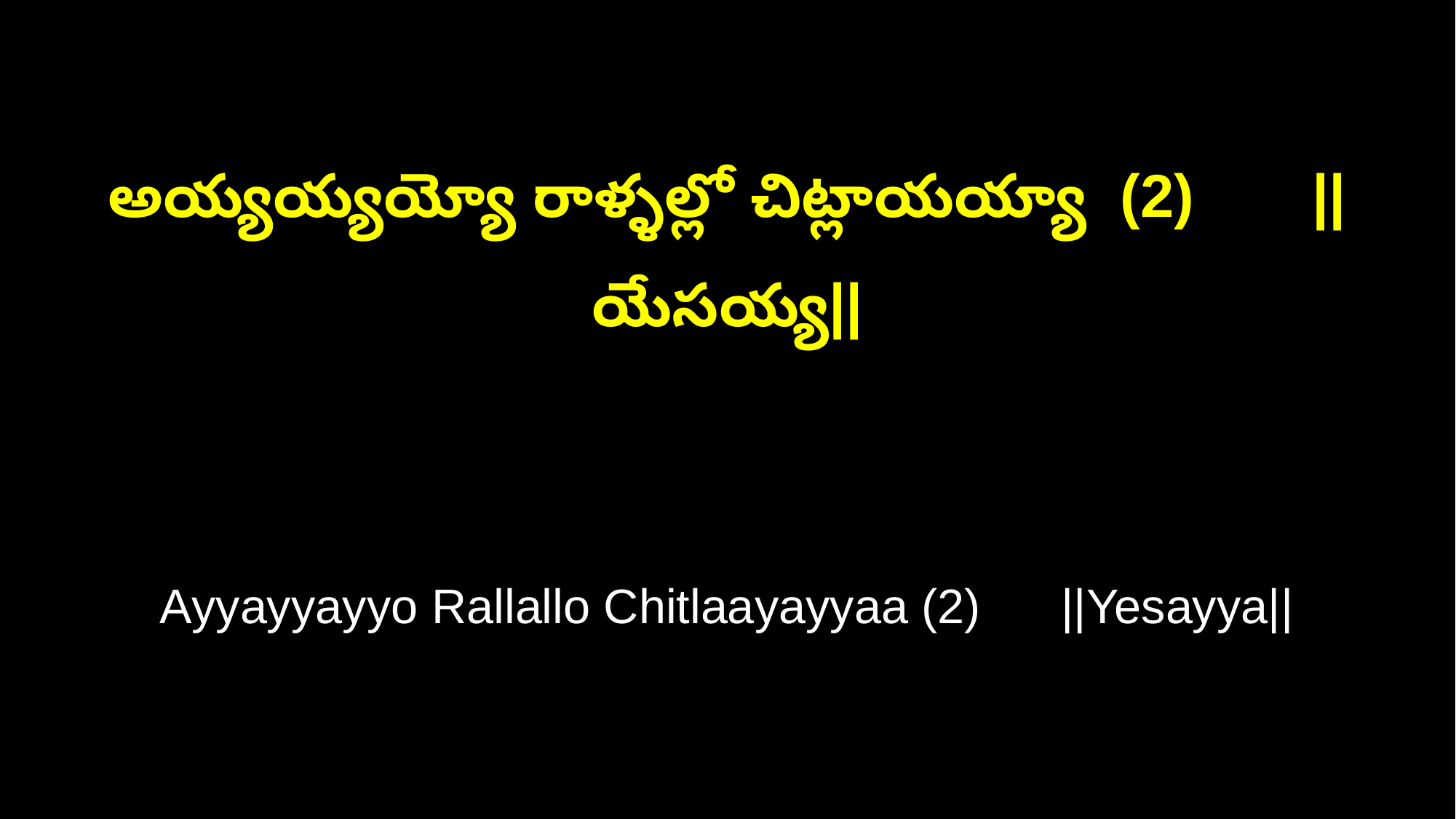

అయ్యయ్యయ్యో రాళ్ళల్లో చిట్లాయయ్యా  (2)       ||యేసయ్య||
Ayyayyayyo Rallallo Chitlaayayyaa (2)      ||Yesayya||